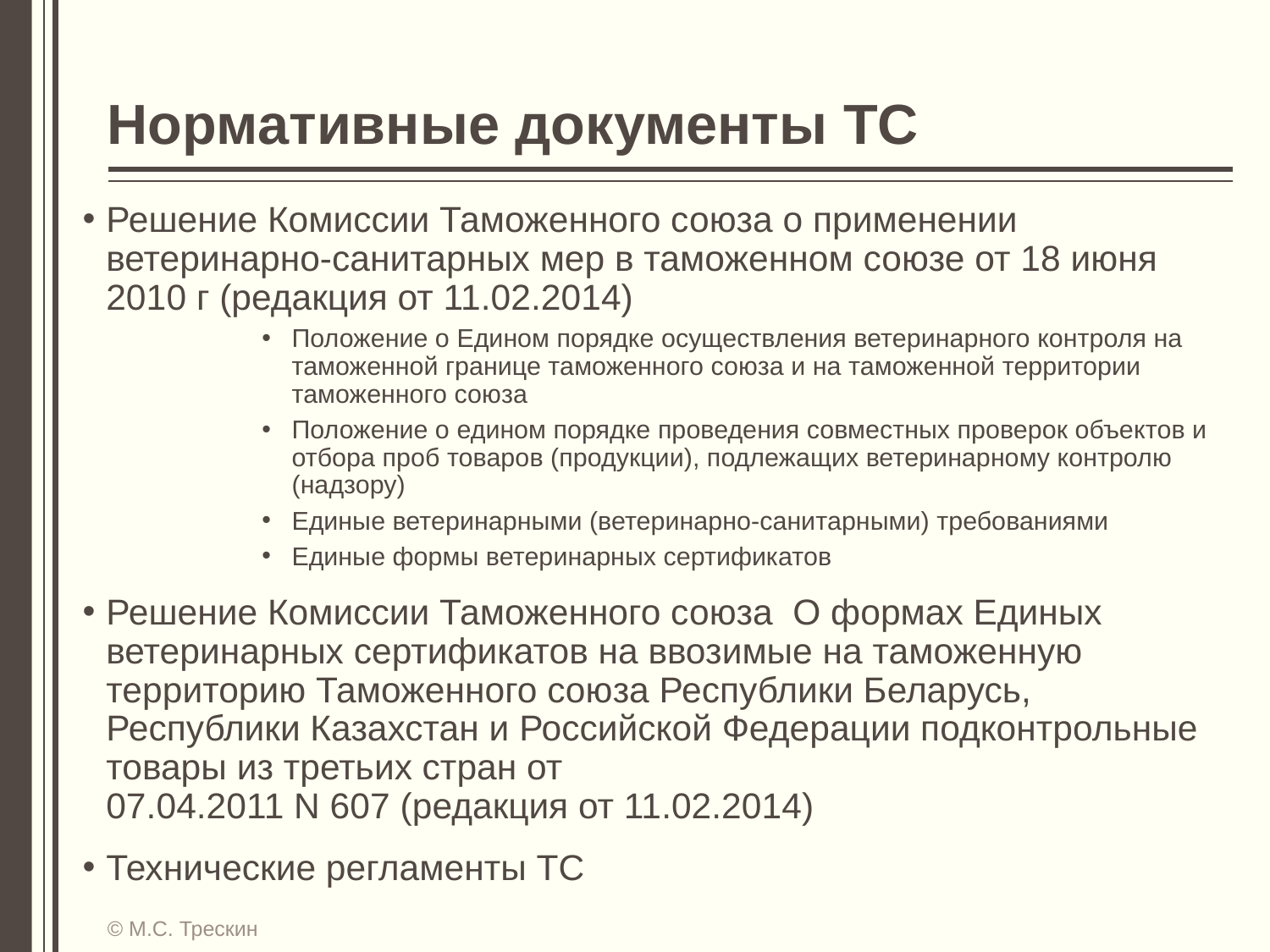

# Нормативные документы ТС
Решение Комиссии Таможенного союза о применении ветеринарно-санитарных мер в таможенном союзе от 18 июня 2010 г (редакция от 11.02.2014)
Положение о Едином порядке осуществления ветеринарного контроля на таможенной границе таможенного союза и на таможенной территории таможенного союза
Положение о едином порядке проведения совместных проверок объектов и отбора проб товаров (продукции), подлежащих ветеринарному контролю (надзору)
Единые ветеринарными (ветеринарно-санитарными) требованиями
Единые формы ветеринарных сертификатов
Решение Комиссии Таможенного союза  О формах Единых ветеринарных сертификатов на ввозимые на таможенную территорию Таможенного союза Республики Беларусь, Республики Казахстан и Российской Федерации подконтрольные товары из третьих стран от
07.04.2011 N 607 (редакция от 11.02.2014)
Технические регламенты ТС

© М.С. Трескин